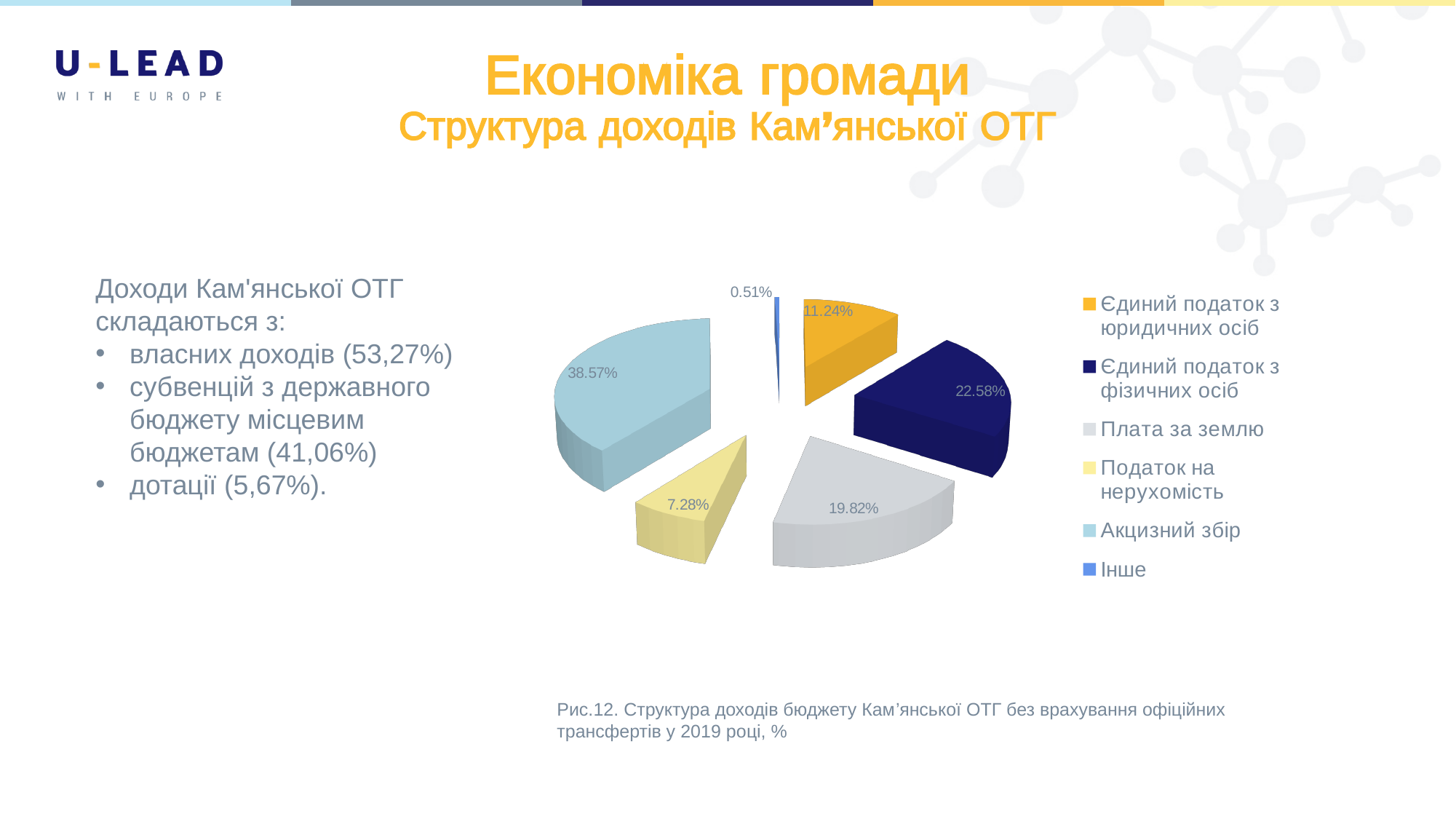

# Економіка громади Структура доходів Кам’янської ОТГ

[unsupported chart]

Доходи Кам'янської ОТГ складаються з:
власних доходів (53,27%)
субвенцій з державного бюджету місцевим бюджетам (41,06%)
дотації (5,67%).
Рис.12. Структура доходів бюджету Кам’янської ОТГ без врахування офіційних трансфертів у 2019 році, %